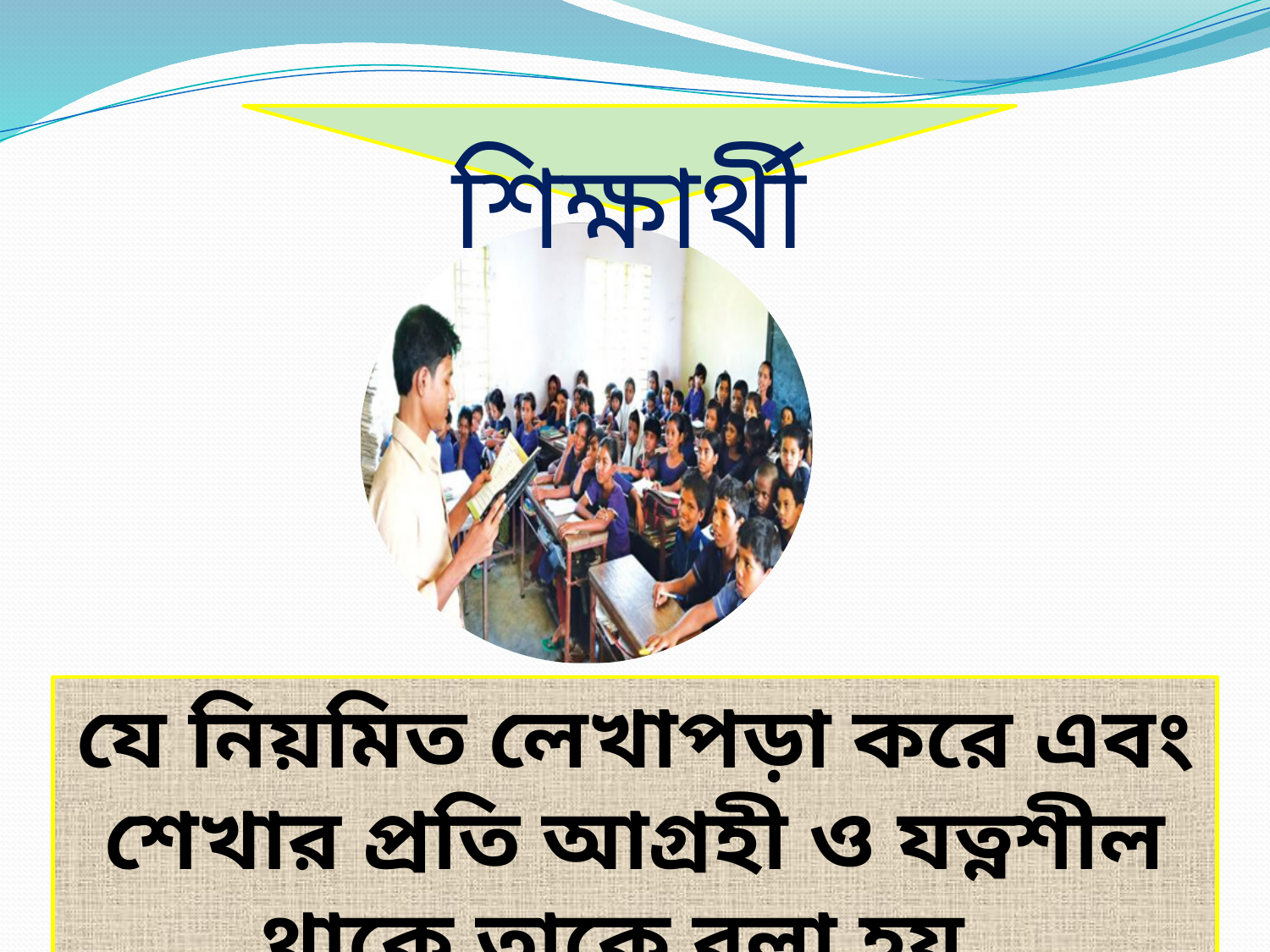

শিক্ষার্থী

যে নিয়মিত লেখাপড়া করে এবং শেখার প্রতি আগ্রহী ও যত্নশীল থাকে তাকে বলা হয়